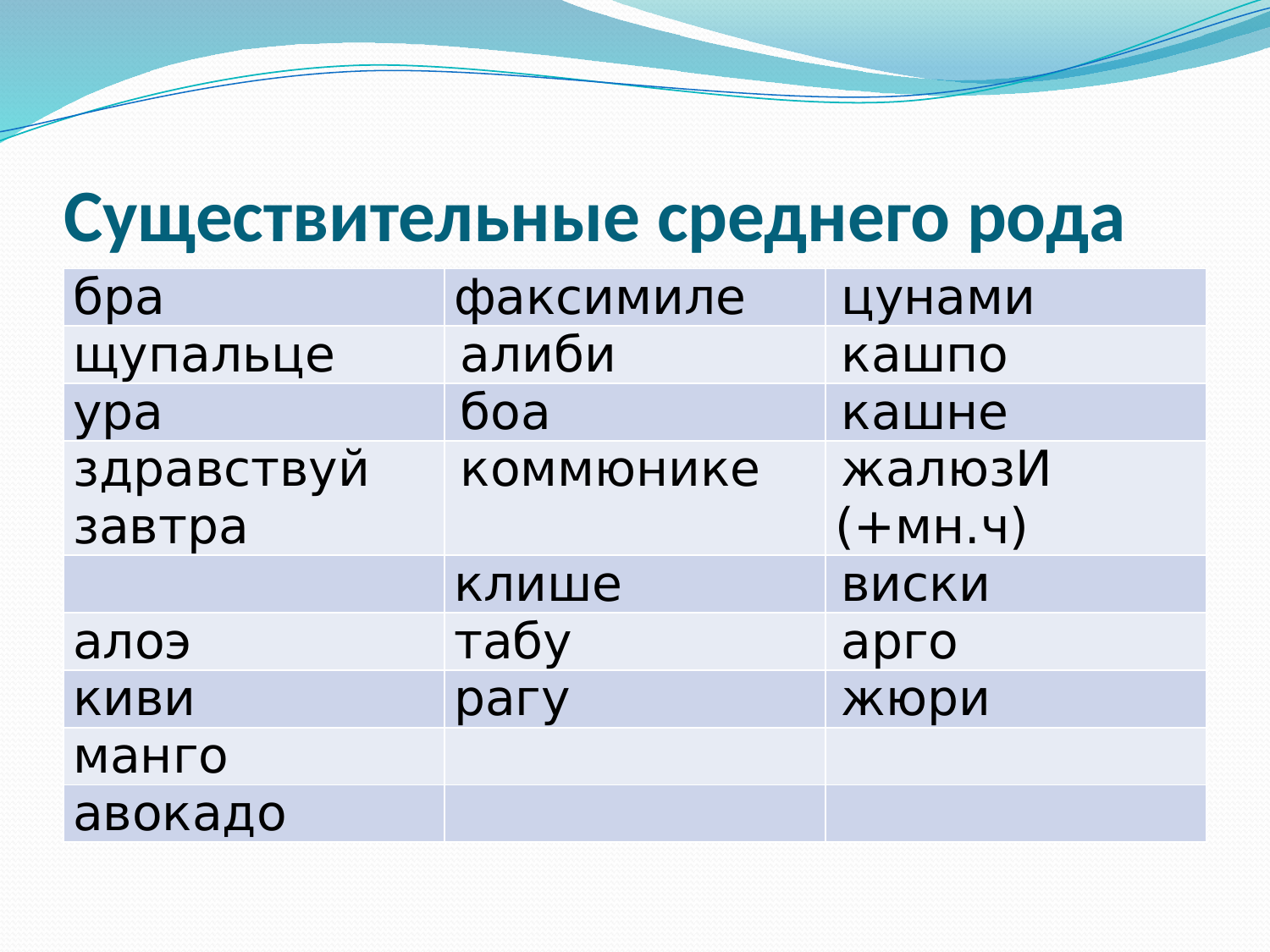

# Существительные среднего рода
| бра | факсимиле | цунами |
| --- | --- | --- |
| щупальце | алиби | кашпо |
| ура | боа | кашне |
| здравствуй завтра | коммюнике | жалюзИ (+мн.ч) |
|  | клише | виски |
| алоэ | табу | арго |
| киви | рагу | жюри |
| манго |  |  |
| авокадо |  |  |